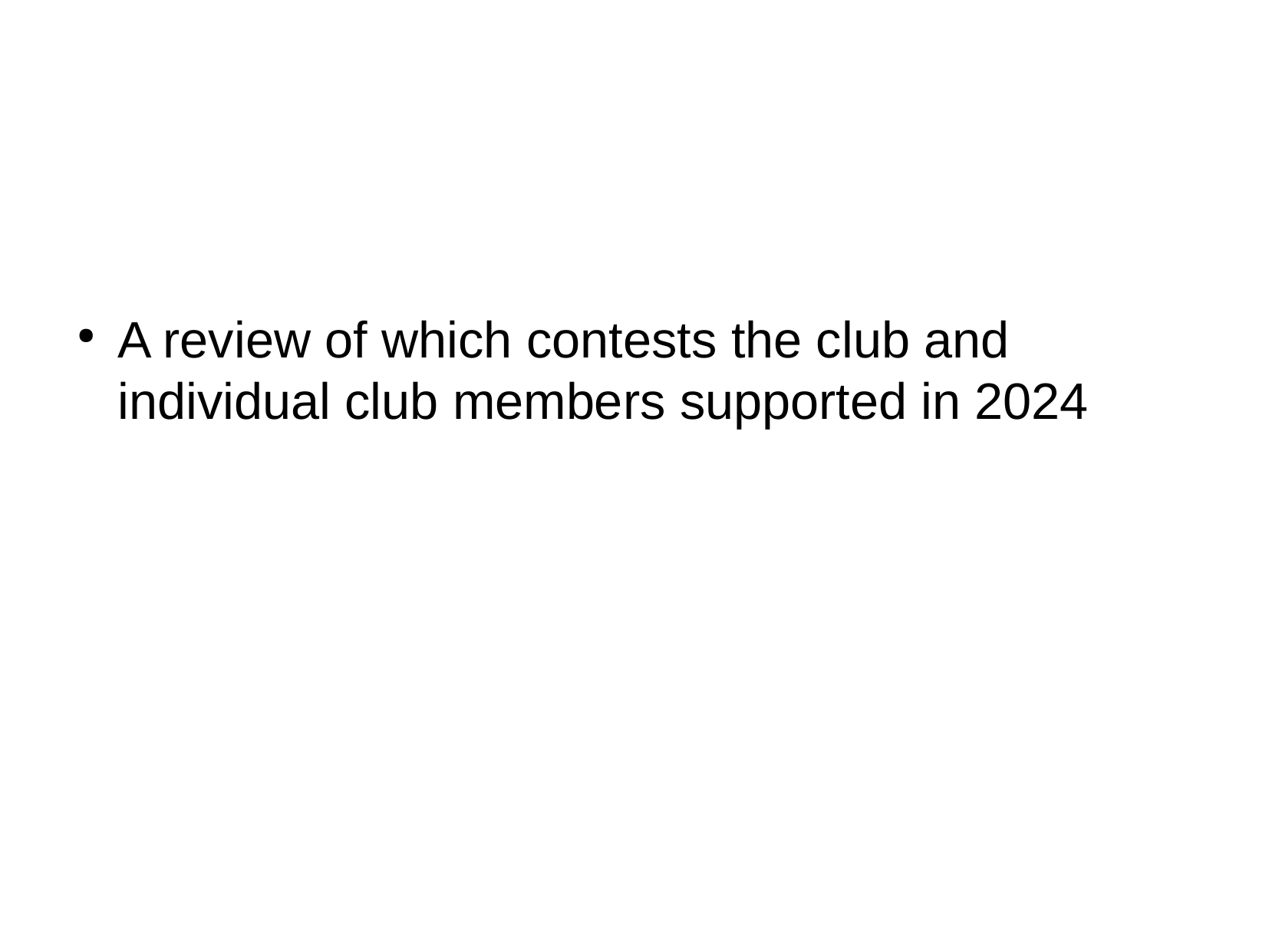

A review of which contests the club and individual club members supported in 2024